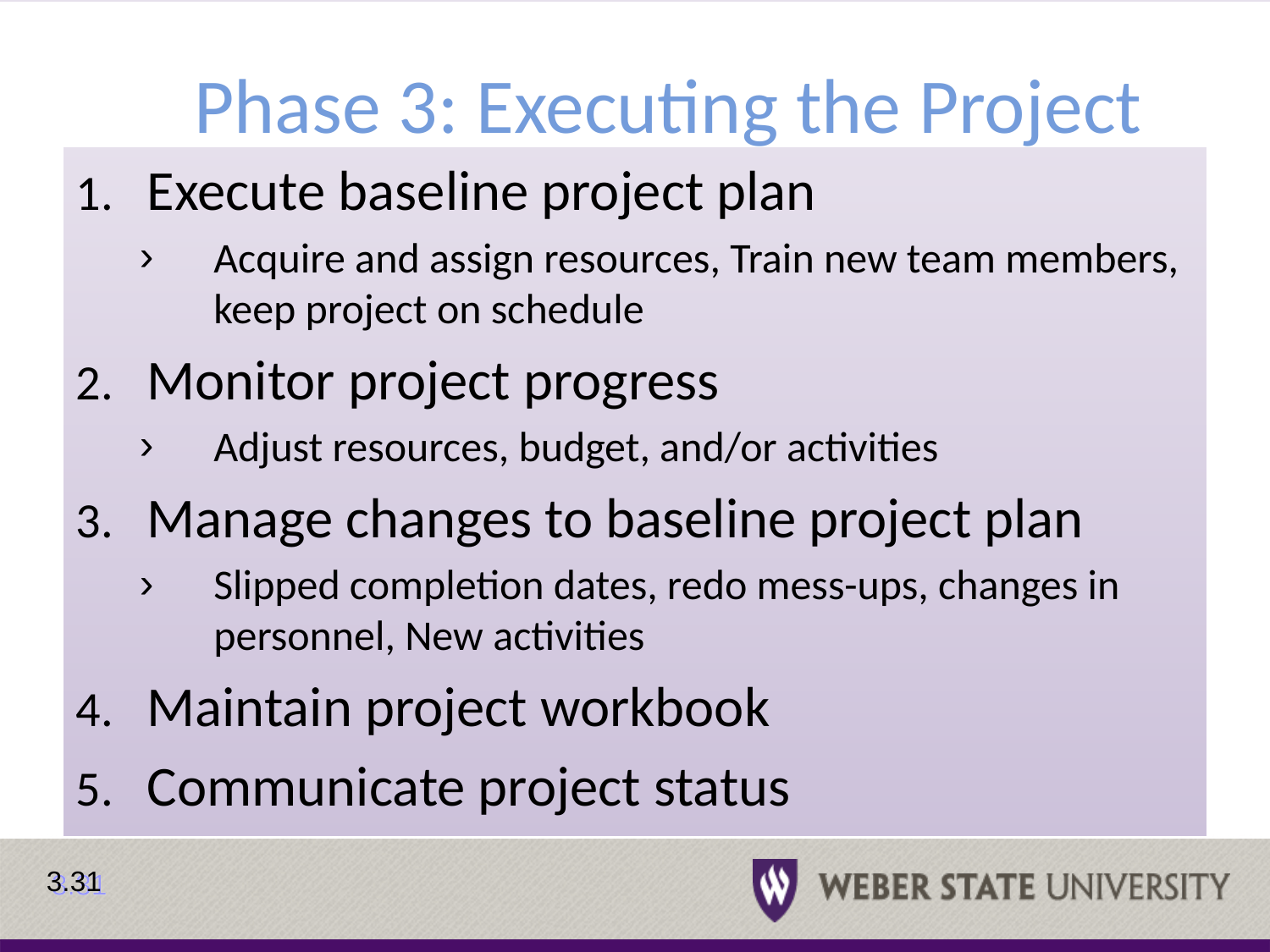

# Phase 3: Executing the Project
1.   Execute baseline project plan
Acquire and assign resources, Train new team members, keep project on schedule
2.   Monitor project progress
Adjust resources, budget, and/or activities
3.   Manage changes to baseline project plan
Slipped completion dates, redo mess-ups, changes in personnel, New activities
4.   Maintain project workbook
5.   Communicate project status

3.31